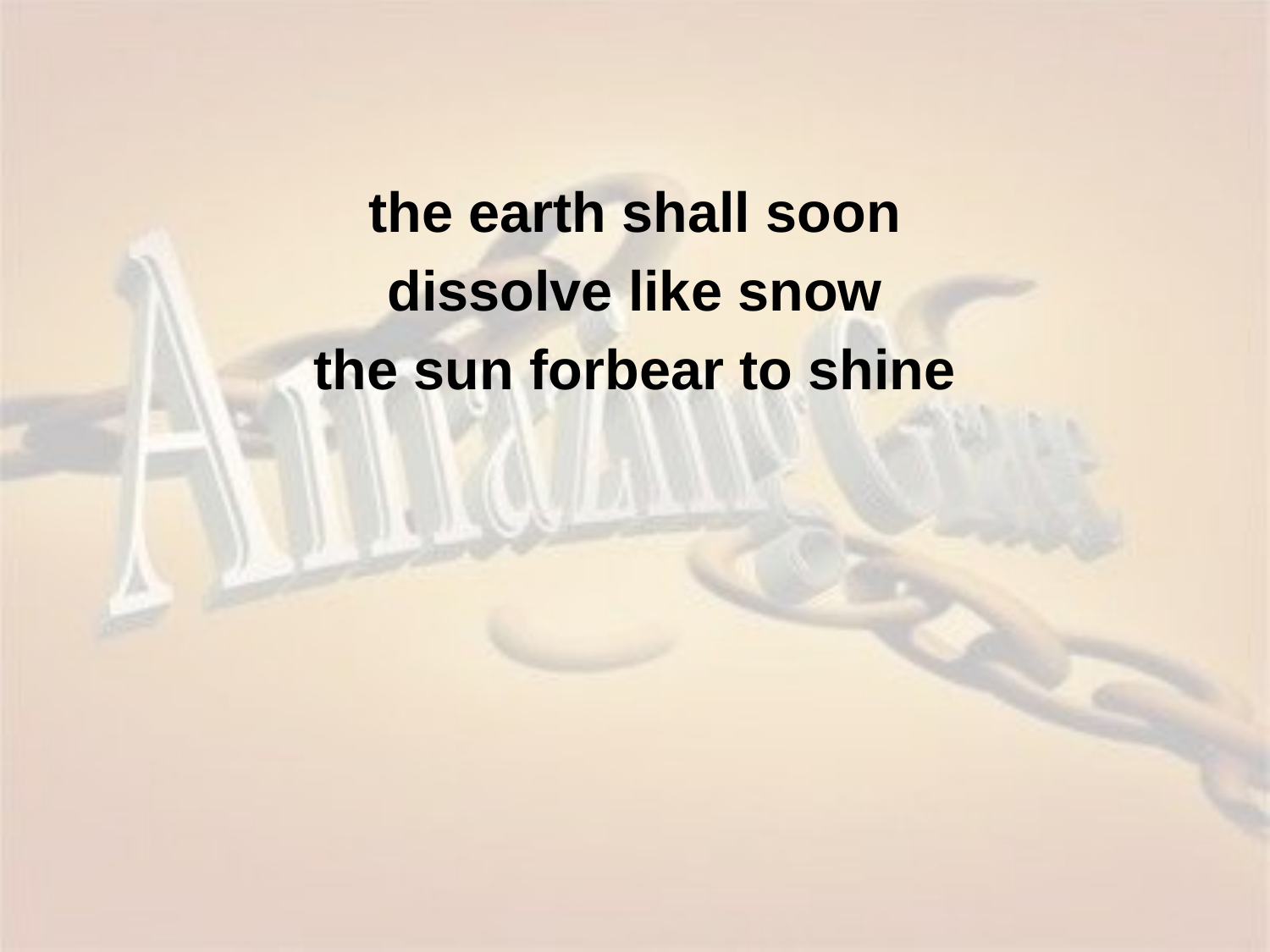

the earth shall soon
dissolve like snow
the sun forbear to shine